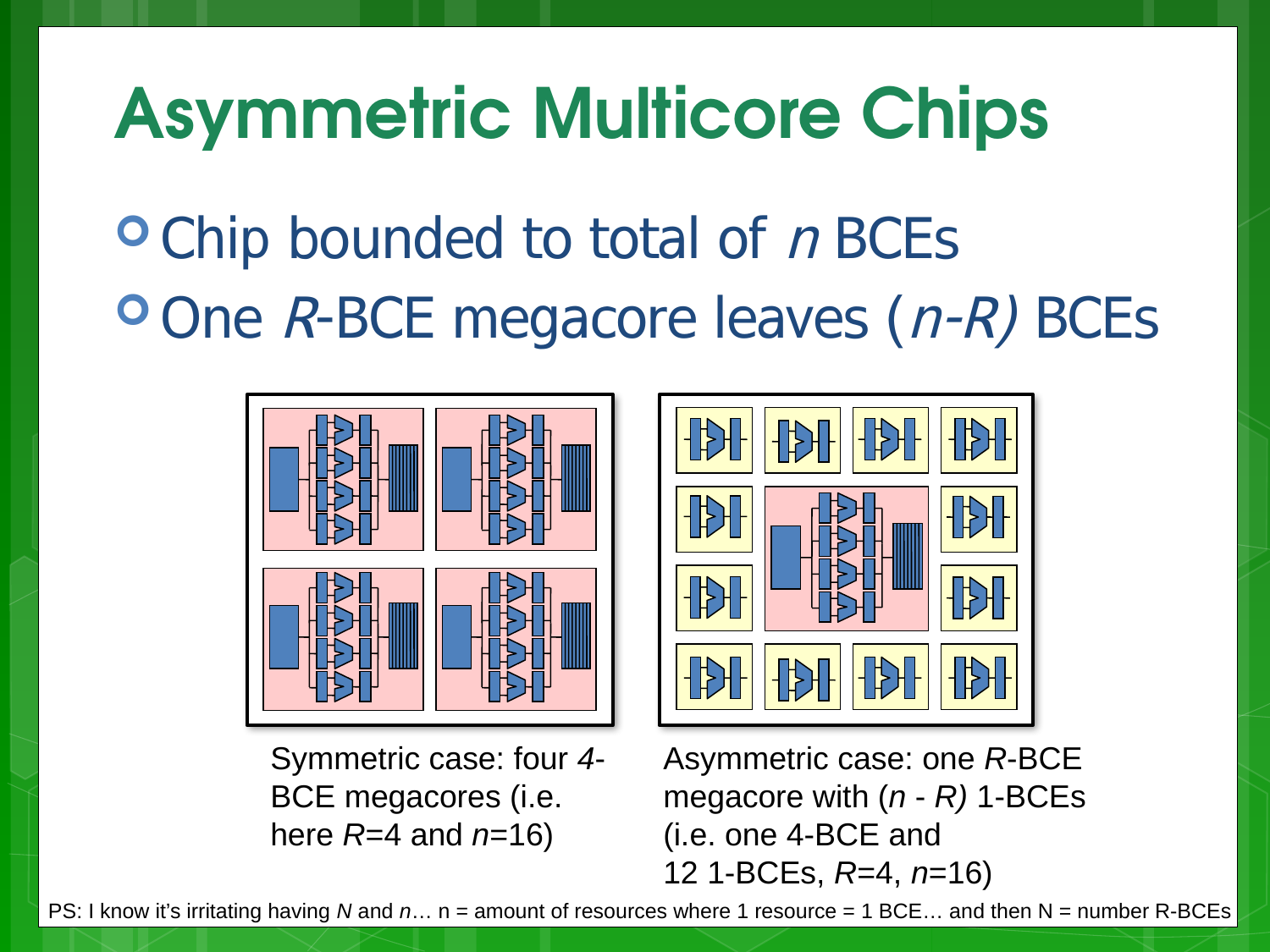

# Asymmetric Multicore Chips
Chip bounded to total of n BCEs
One R-BCE megacore leaves (n-R) BCEs

Symmetric case: four 4-BCE megacores (i.e. here R=4 and n=16)
Asymmetric case: one R-BCE megacore with (n - R) 1-BCEs  (i.e. one 4-BCE and
12 1-BCEs, R=4, n=16)
PS: I know it’s irritating having N and n… n = amount of resources where 1 resource = 1 BCE… and then N = number R-BCEs